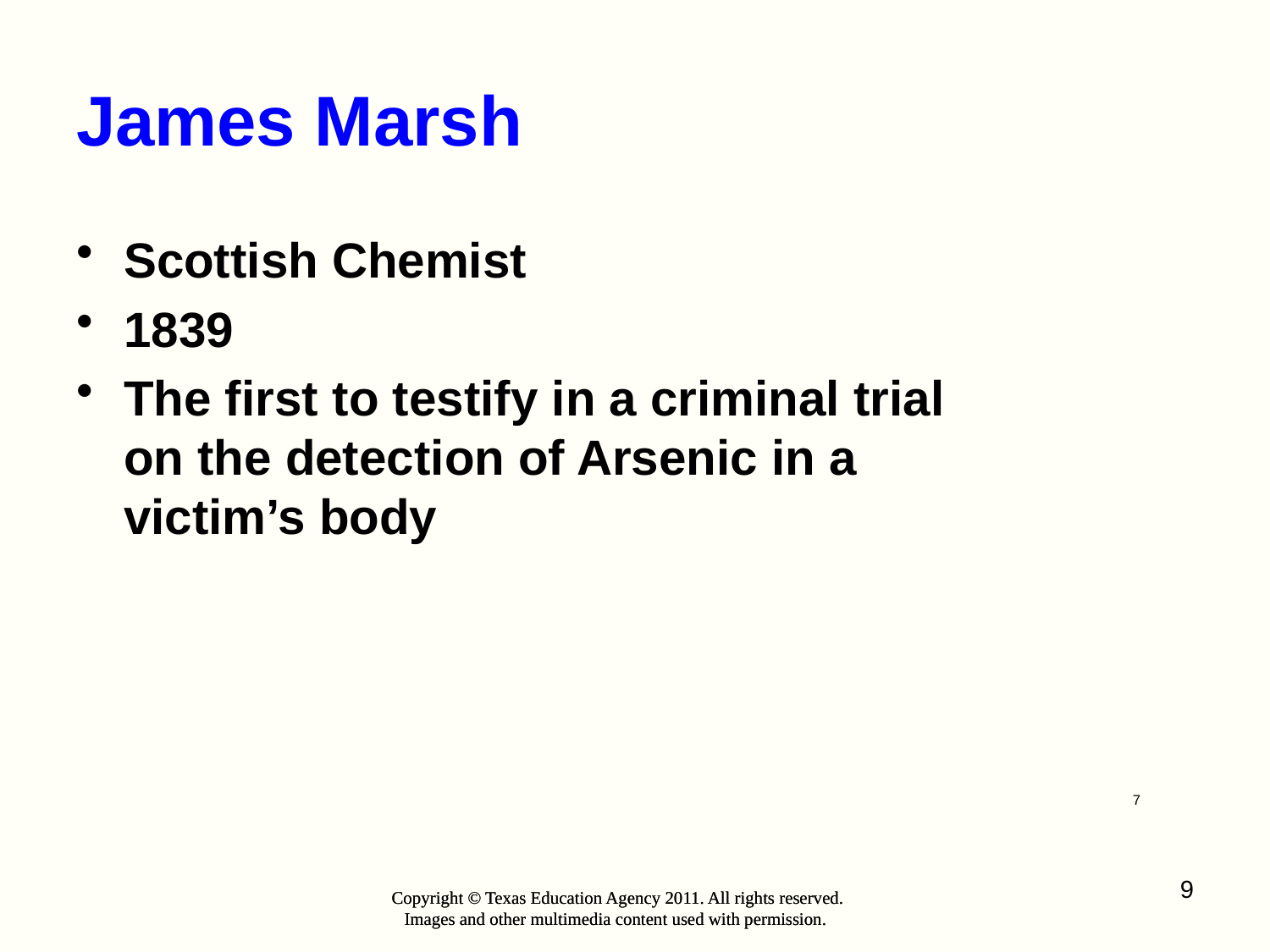

# James Marsh
Scottish Chemist
1839
The first to testify in a criminal trial on the detection of Arsenic in a victim’s body
7
9
Copyright © Texas Education Agency 2011. All rights reserved.
Images and other multimedia content used with permission.